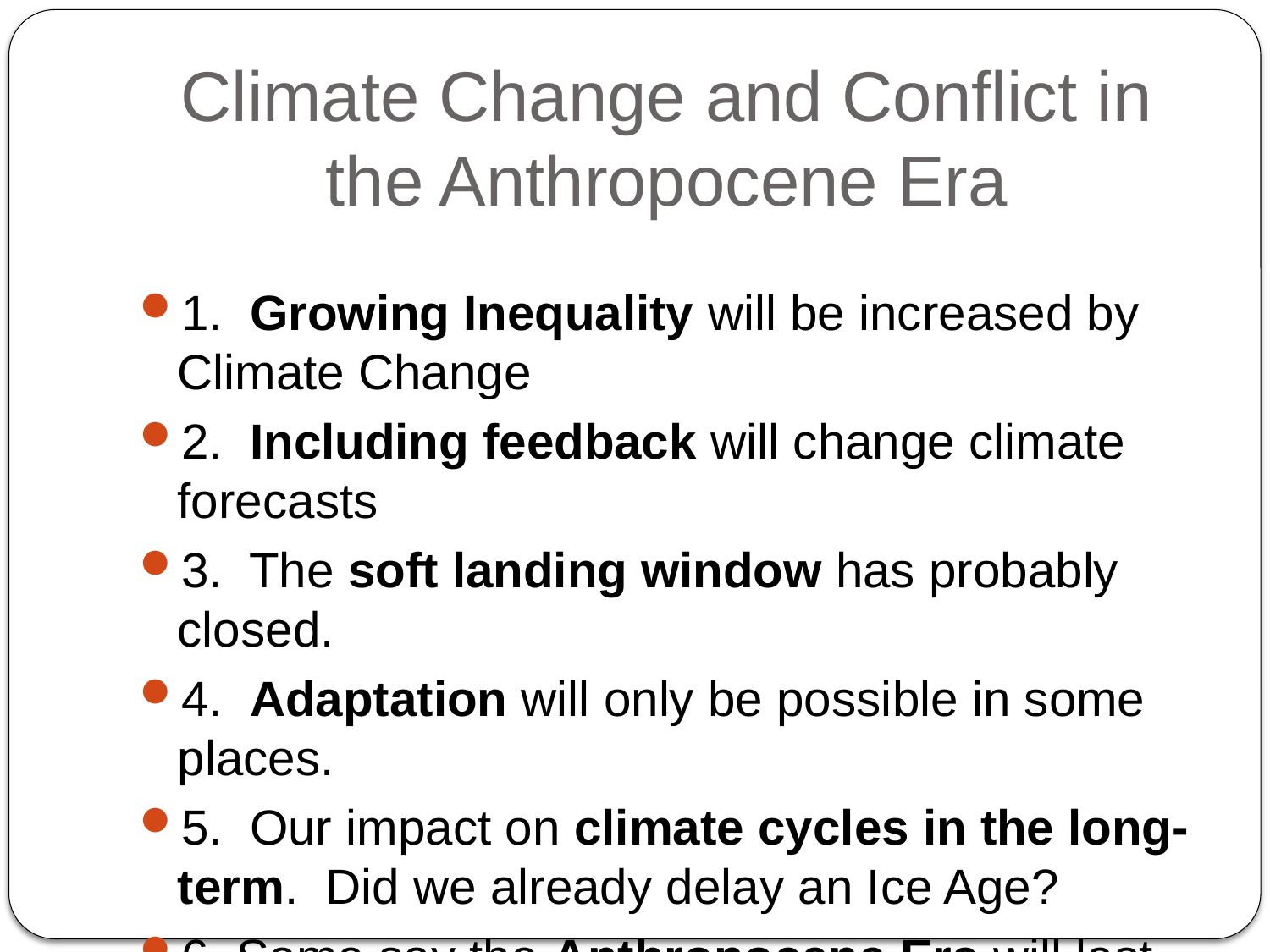

# Climate Change and Conflict in the Anthropocene Era
1.  Growing Inequality will be increased by Climate Change
2.  Including feedback will change climate forecasts
3.  The soft landing window has probably closed.
4.  Adaptation will only be possible in some places.
5.  Our impact on climate cycles in the long-term.  Did we already delay an Ice Age?
6. Some say the Anthropocene Era will last 10-50,000 years.